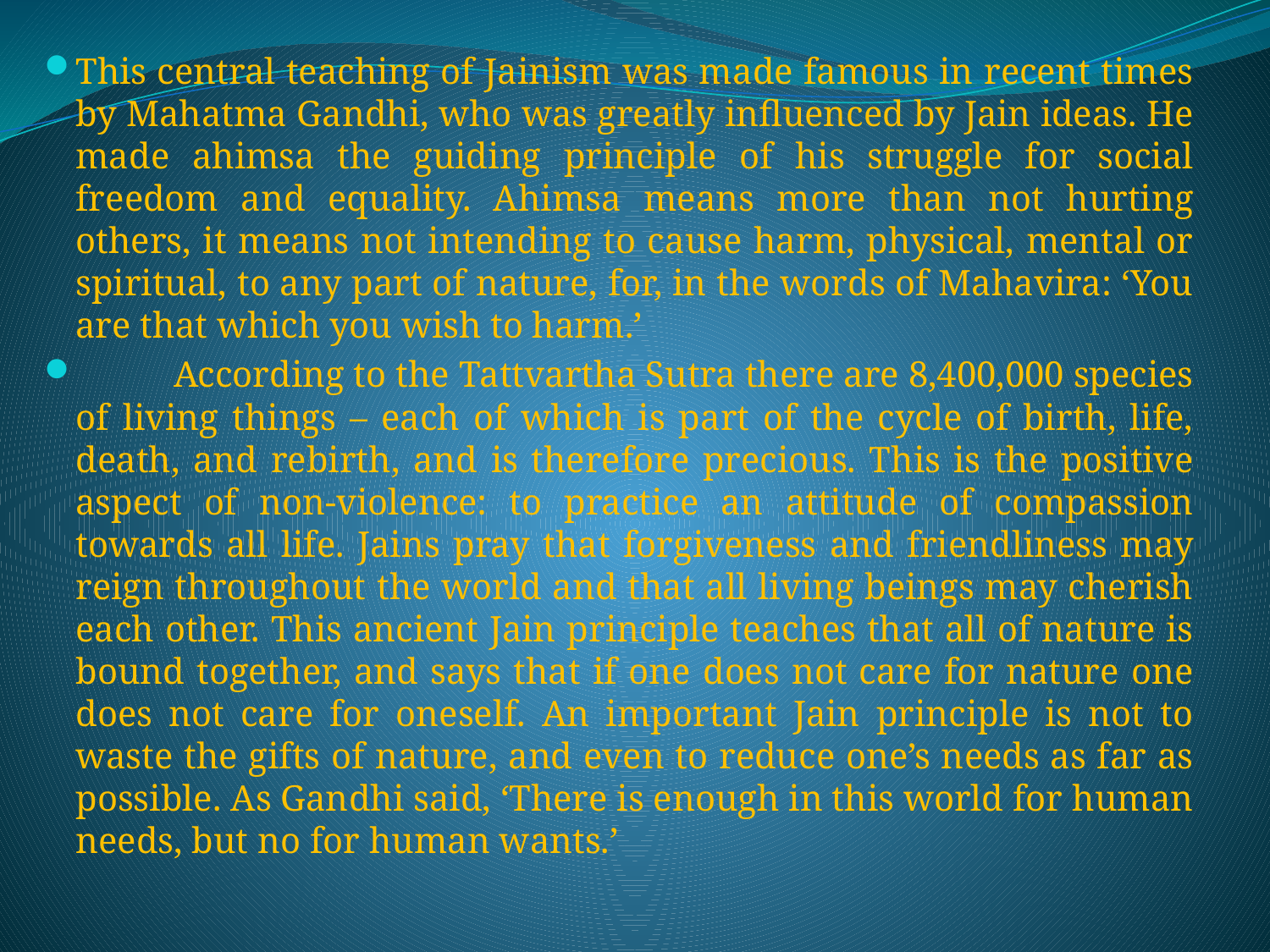

This central teaching of Jainism was made famous in recent times by Mahatma Gandhi, who was greatly influenced by Jain ideas. He made ahimsa the guiding principle of his struggle for social freedom and equality. Ahimsa means more than not hurting others, it means not intending to cause harm, physical, mental or spiritual, to any part of nature, for, in the words of Mahavira: ‘You are that which you wish to harm.’
	According to the Tattvartha Sutra there are 8,400,000 species of living things – each of which is part of the cycle of birth, life, death, and rebirth, and is therefore precious. This is the positive aspect of non-violence: to practice an attitude of compassion towards all life. Jains pray that forgiveness and friendliness may reign throughout the world and that all living beings may cherish each other. This ancient Jain principle teaches that all of nature is bound together, and says that if one does not care for nature one does not care for oneself. An important Jain principle is not to waste the gifts of nature, and even to reduce one’s needs as far as possible. As Gandhi said, ‘There is enough in this world for human needs, but no for human wants.’